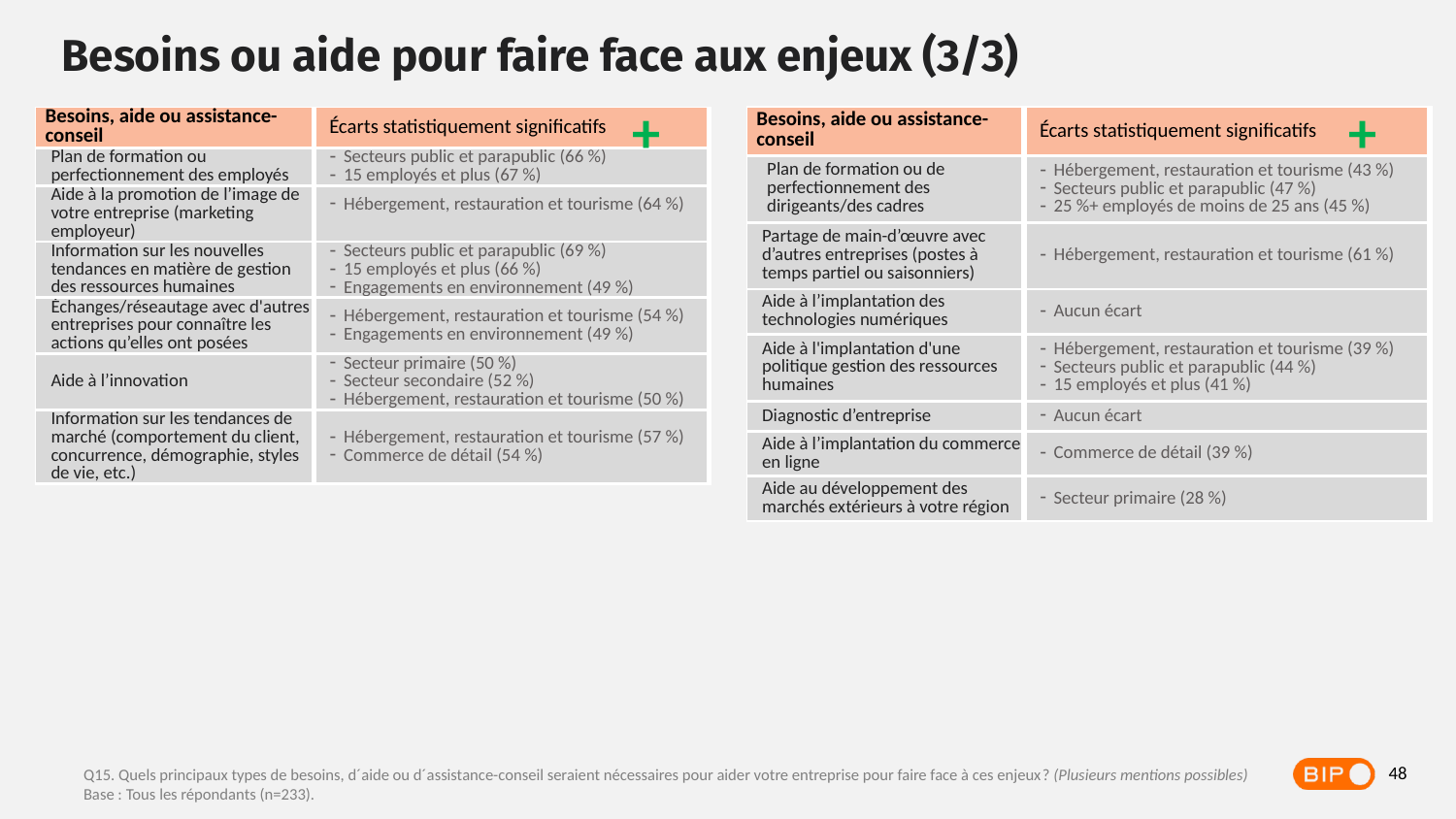

Besoins ou aide pour faire face aux enjeux (3/3)
+
+
| Besoins, aide ou assistance-conseil | Écarts statistiquement significatifs |
| --- | --- |
| Plan de formation ou de perfectionnement des dirigeants/des cadres | Hébergement, restauration et tourisme (43 %) Secteurs public et parapublic (47 %) 25 %+ employés de moins de 25 ans (45 %) |
| Partage de main-d’œuvre avec d’autres entreprises (postes à temps partiel ou saisonniers) | Hébergement, restauration et tourisme (61 %) |
| Aide à l’implantation des technologies numériques | Aucun écart |
| Aide à l'implantation d'une politique gestion des ressources humaines | Hébergement, restauration et tourisme (39 %) Secteurs public et parapublic (44 %) 15 employés et plus (41 %) |
| Diagnostic d’entreprise | Aucun écart |
| Aide à l’implantation du commerce en ligne | Commerce de détail (39 %) |
| Aide au développement des marchés extérieurs à votre région | Secteur primaire (28 %) |
| Besoins, aide ou assistance-conseil | Écarts statistiquement significatifs |
| --- | --- |
| Plan de formation ou perfectionnement des employés | Secteurs public et parapublic (66 %) 15 employés et plus (67 %) |
| Aide à la promotion de l’image de votre entreprise (marketing employeur) | Hébergement, restauration et tourisme (64 %) |
| Information sur les nouvelles tendances en matière de gestion des ressources humaines | Secteurs public et parapublic (69 %) 15 employés et plus (66 %) Engagements en environnement (49 %) |
| Échanges/réseautage avec d'autres entreprises pour connaître les actions qu’elles ont posées | Hébergement, restauration et tourisme (54 %) Engagements en environnement (49 %) |
| Aide à l’innovation | Secteur primaire (50 %) Secteur secondaire (52 %) Hébergement, restauration et tourisme (50 %) |
| Information sur les tendances de marché (comportement du client, concurrence, démographie, styles de vie, etc.) | Hébergement, restauration et tourisme (57 %) Commerce de détail (54 %) |
48
Q15. Quels principaux types de besoins, d´aide ou d´assistance-conseil seraient nécessaires pour aider votre entreprise pour faire face à ces enjeux? (Plusieurs mentions possibles)
Base : Tous les répondants (n=233).